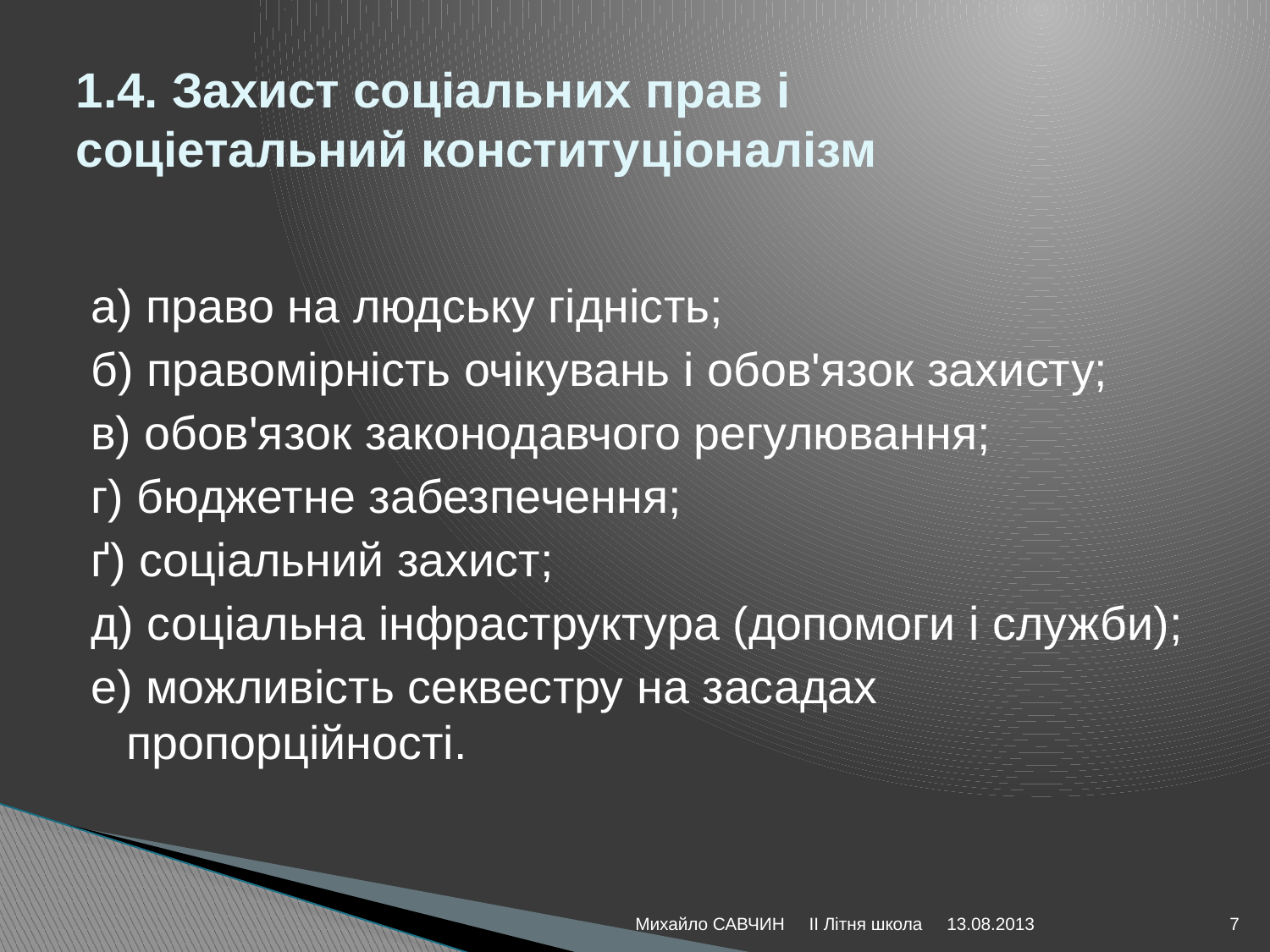

# 1.4. Захист соціальних прав і соціетальний конституціоналізм

а) право на людську гідність;
б) правомірність очікувань і обов'язок захисту;
в) обов'язок законодавчого регулювання;
г) бюджетне забезпечення;
ґ) соціальний захист;
д) соціальна інфраструктура (допомоги і служби);
е) можливість секвестру на засадах пропорційності.
Михайло САВЧИН     ІІ Літня школа
13.08.2013
7